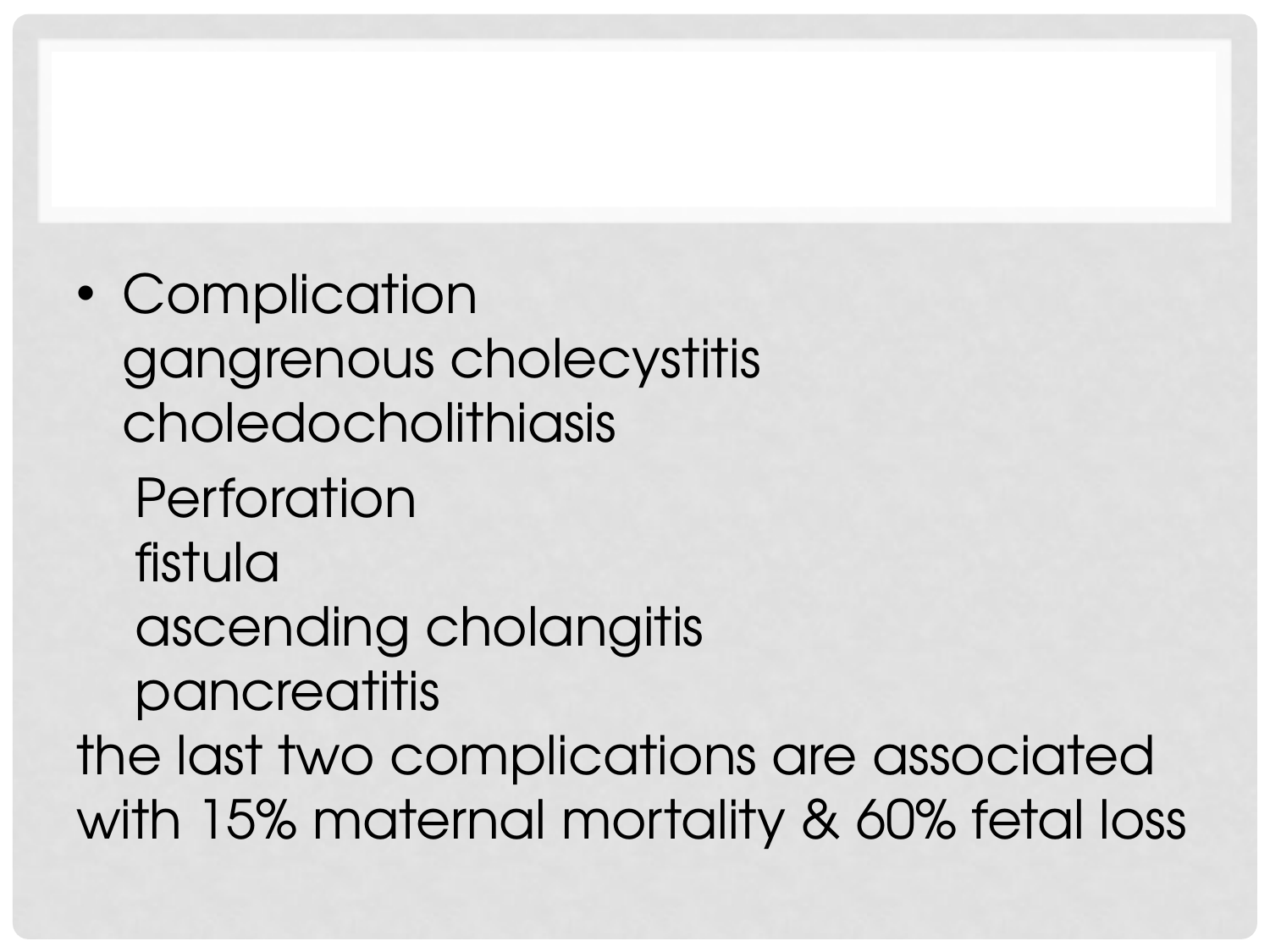

Complication
gangrenous cholecystitis
choledocholithiasis
    Perforation
    fistula
    ascending cholangitis
    pancreatitis
the last two complications are associated with 15% maternal mortality & 60% fetal loss